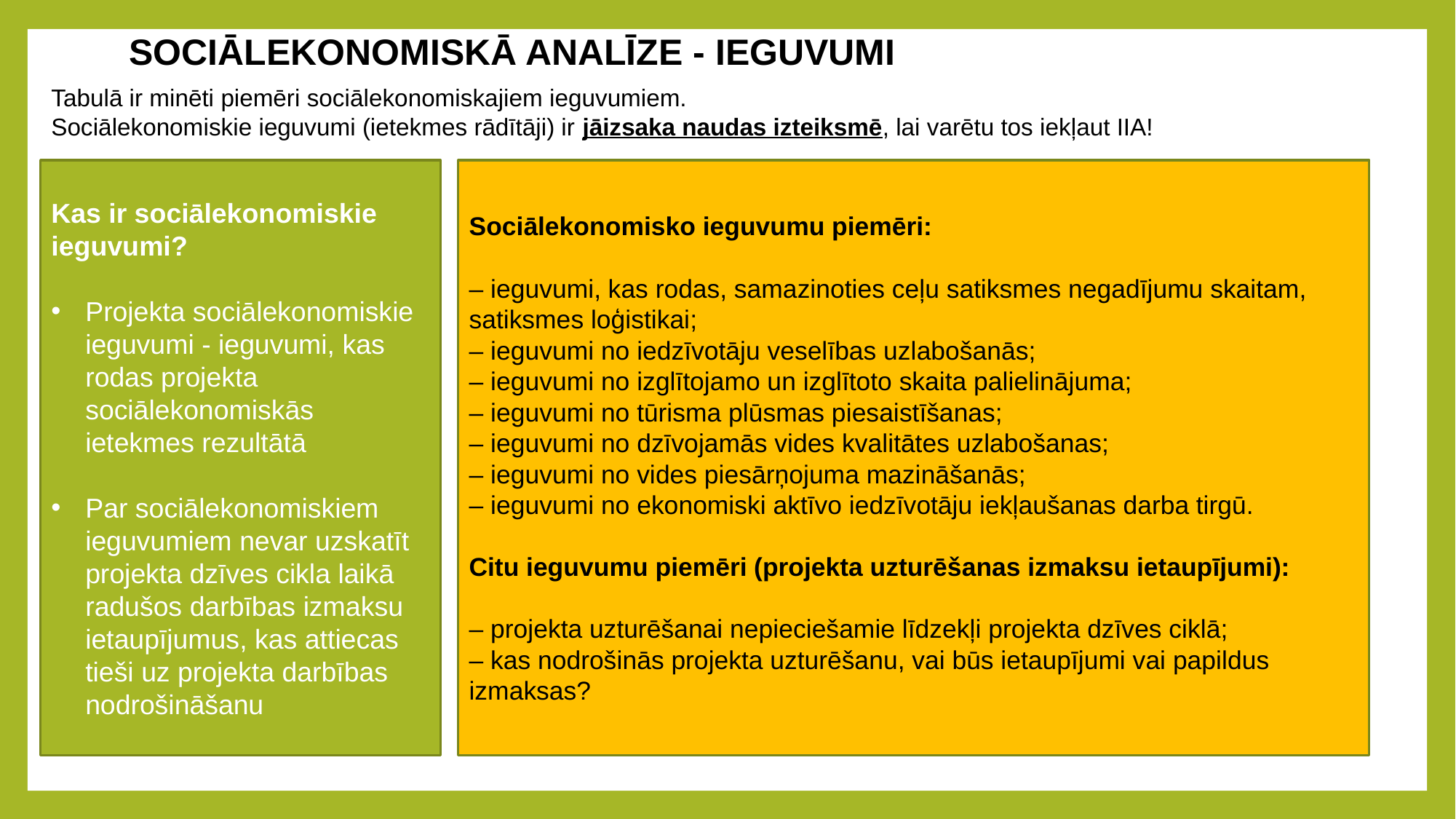

SOCIĀLEKONOMISKĀ ANALĪZE - IEGUVUMI
Tabulā ir minēti piemēri sociālekonomiskajiem ieguvumiem.
Sociālekonomiskie ieguvumi (ietekmes rādītāji) ir jāizsaka naudas izteiksmē, lai varētu tos iekļaut IIA!

Kas ir sociālekonomiskie ieguvumi?

Projekta sociālekonomiskie ieguvumi ‐ ieguvumi, kas rodas projekta sociālekonomiskās ietekmes rezultātā

Par sociālekonomiskiem ieguvumiem nevar uzskatīt projekta dzīves cikla laikā radušos darbības izmaksu ietaupījumus, kas attiecas tieši uz projekta darbības nodrošināšanu
Sociālekonomisko ieguvumu piemēri:

– ieguvumi, kas rodas, samazinoties ceļu satiksmes negadījumu skaitam, satiksmes loģistikai;
– ieguvumi no iedzīvotāju veselības uzlabošanās;
– ieguvumi no izglītojamo un izglītoto skaita palielinājuma;
– ieguvumi no tūrisma plūsmas piesaistīšanas;
– ieguvumi no dzīvojamās vides kvalitātes uzlabošanas;
– ieguvumi no vides piesārņojuma mazināšanās;
– ieguvumi no ekonomiski aktīvo iedzīvotāju iekļaušanas darba tirgū.

Citu ieguvumu piemēri (projekta uzturēšanas izmaksu ietaupījumi):

– projekta uzturēšanai nepieciešamie līdzekļi projekta dzīves ciklā;
– kas nodrošinās projekta uzturēšanu, vai būs ietaupījumi vai papildus izmaksas?